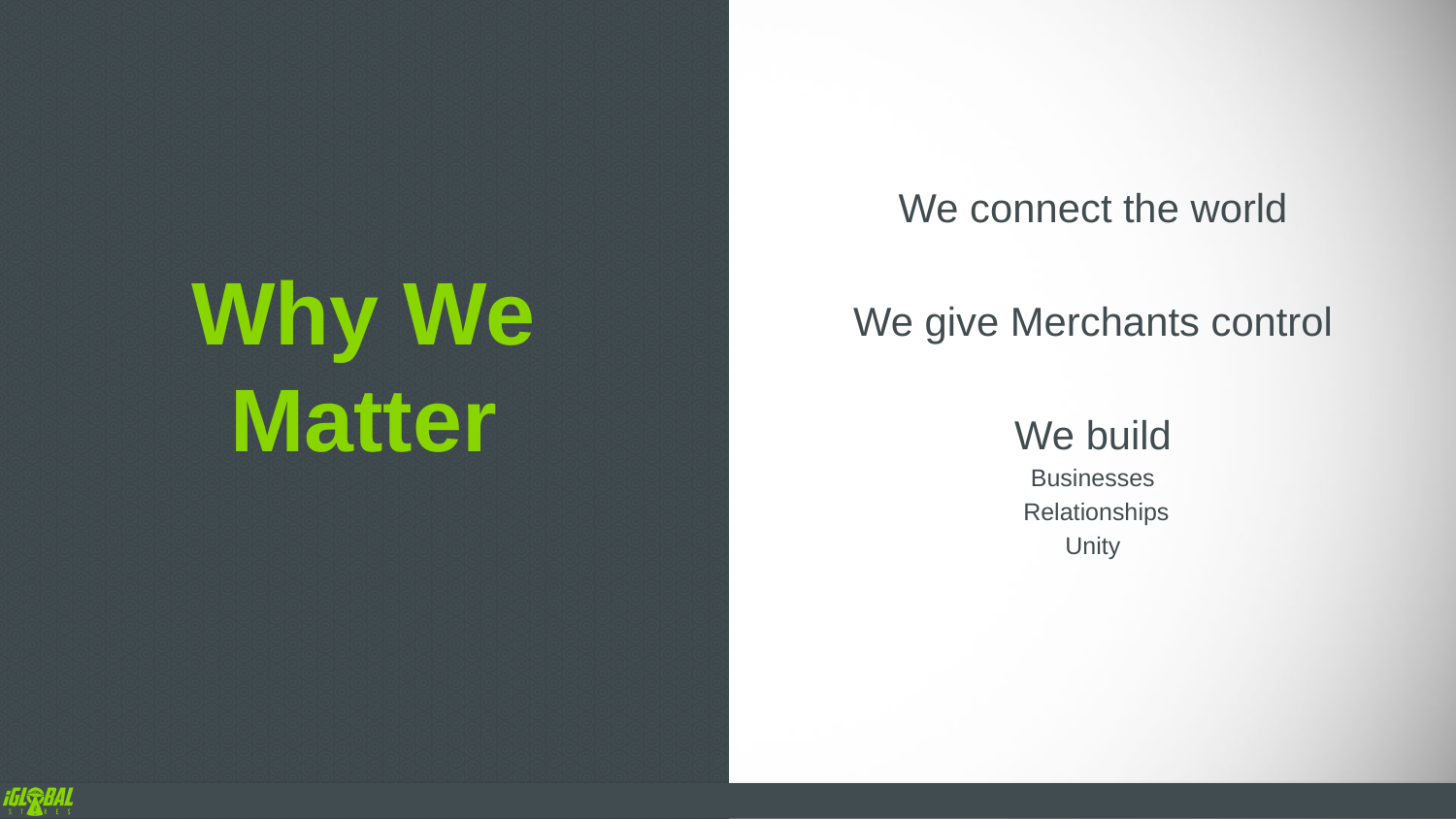

# Why We Matter
We connect the world

We give Merchants control

We build
Businesses
 Relationships
Unity